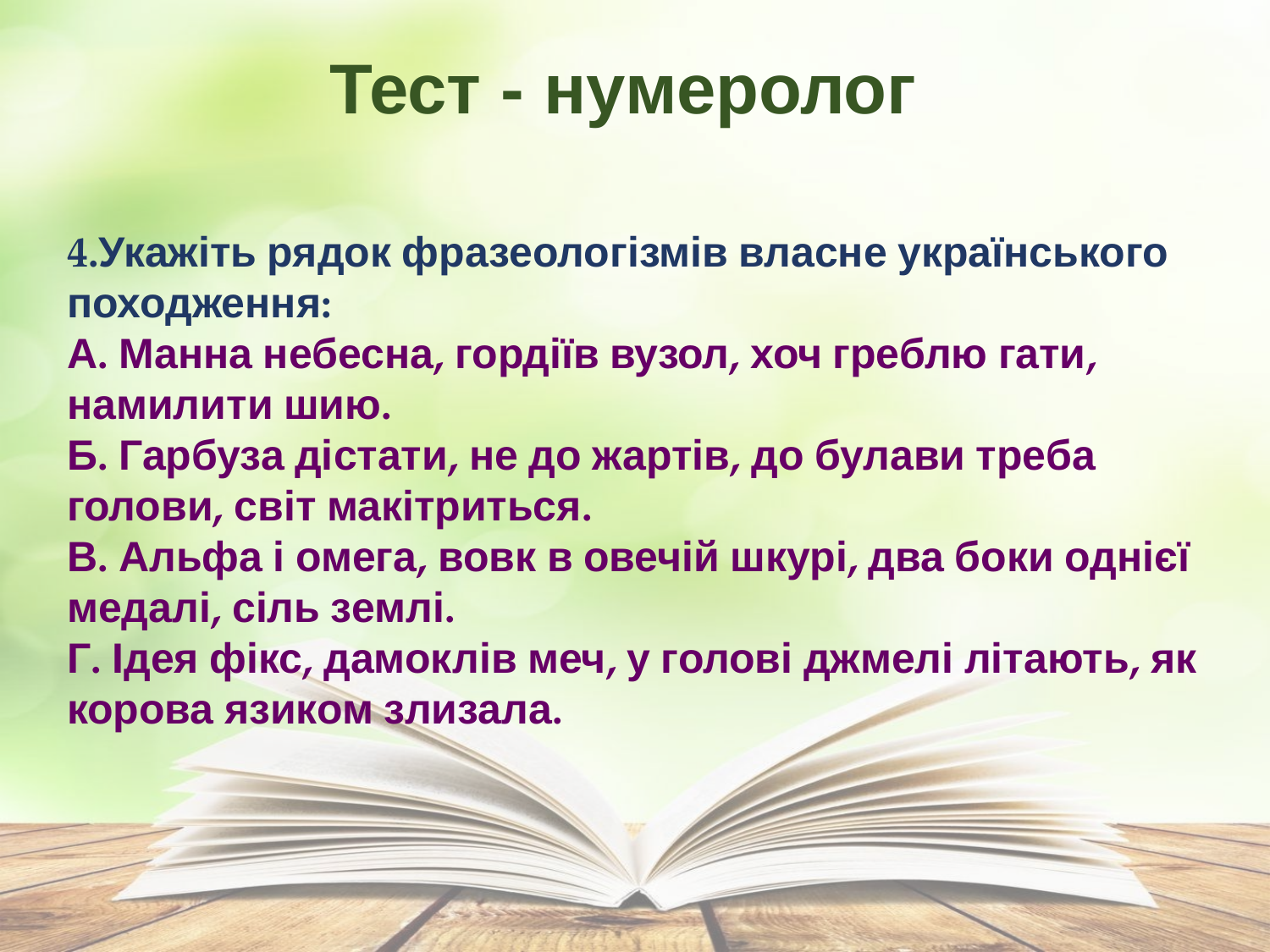

Тест - нумеролог
4.Укажіть рядок фразеологізмів власне українського походження:
А. Манна небесна, гордіїв вузол, хоч греблю гати, намилити шию.
Б. Гарбуза дістати, не до жартів, до булави треба голови, світ макітриться.
В. Альфа і омега, вовк в овечій шкурі, два боки однієї медалі, сіль землі.
Г. Ідея фікс, дамоклів меч, у голові джмелі літають, як корова язиком злизала.